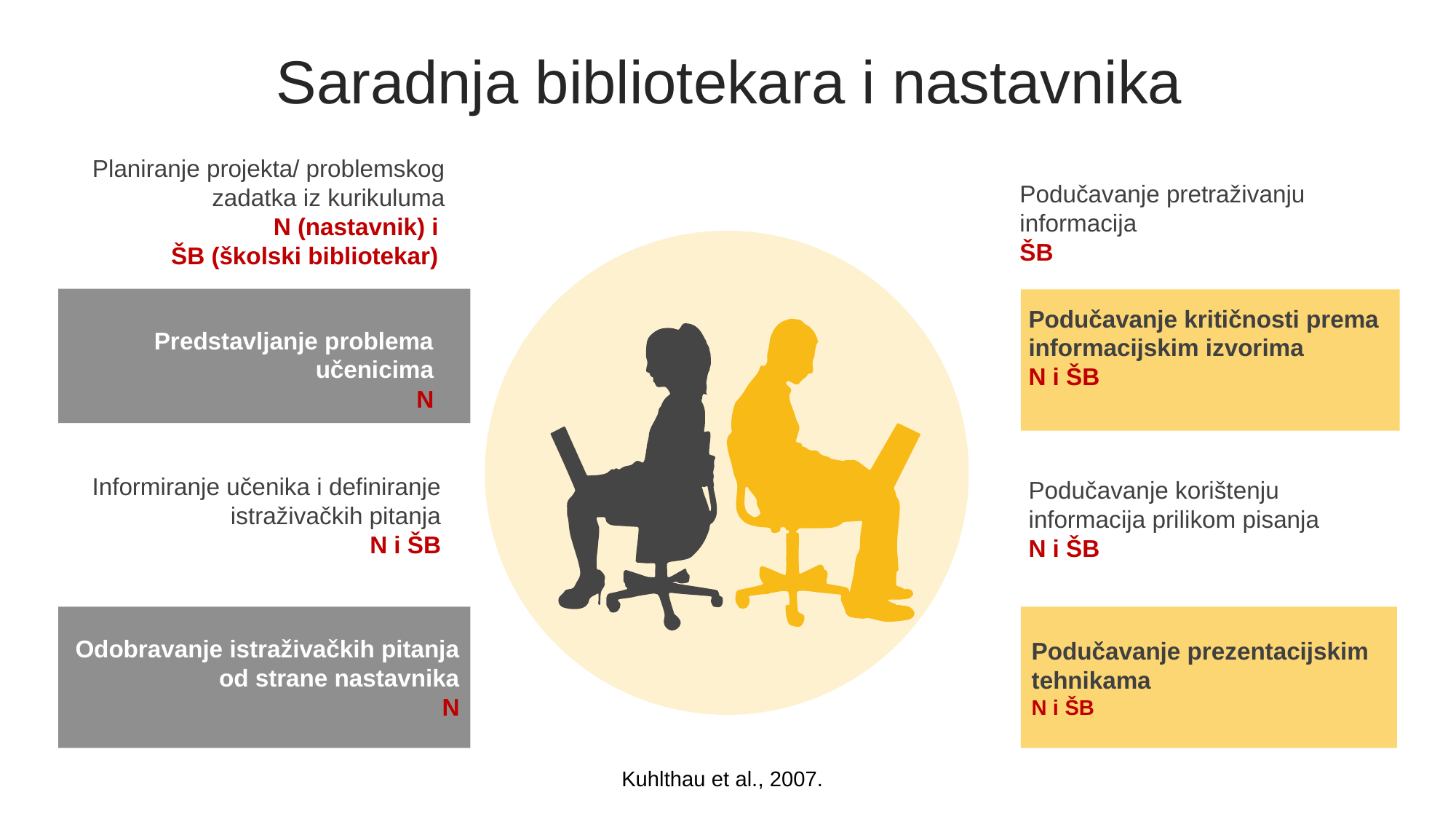

Saradnja bibliotekara i nastavnika
Planiranje projekta/ problemskog zadatka iz kurikuluma
N (nastavnik) i
ŠB (školski bibliotekar)

Podučavanje pretraživanju informacija
ŠB

Podučavanje kritičnosti prema informacijskim izvorima
N i ŠB

Predstavljanje problema učenicima
N

Informiranje učenika i definiranje istraživačkih pitanja
N i ŠB
Podučavanje korištenju informacija prilikom pisanja
N i ŠB
Podučavanje prezentacijskim tehnikama
N i ŠB
Odobravanje istraživačkih pitanja od strane nastavnika
N
Kuhlthau et al., 2007.